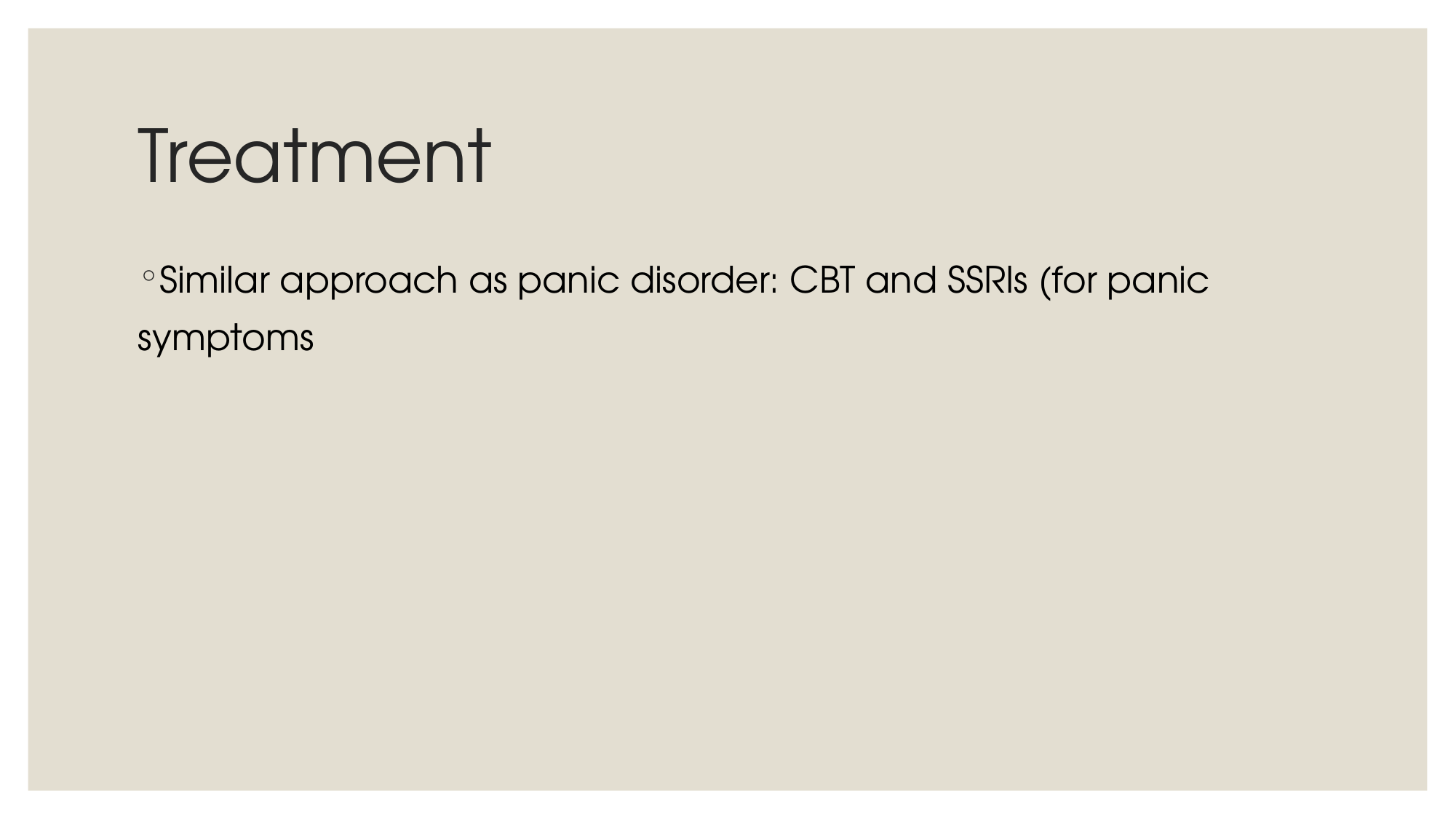

# Treatment
Similar approach as panic disorder: CBT and SSRIs (for panic
symptoms